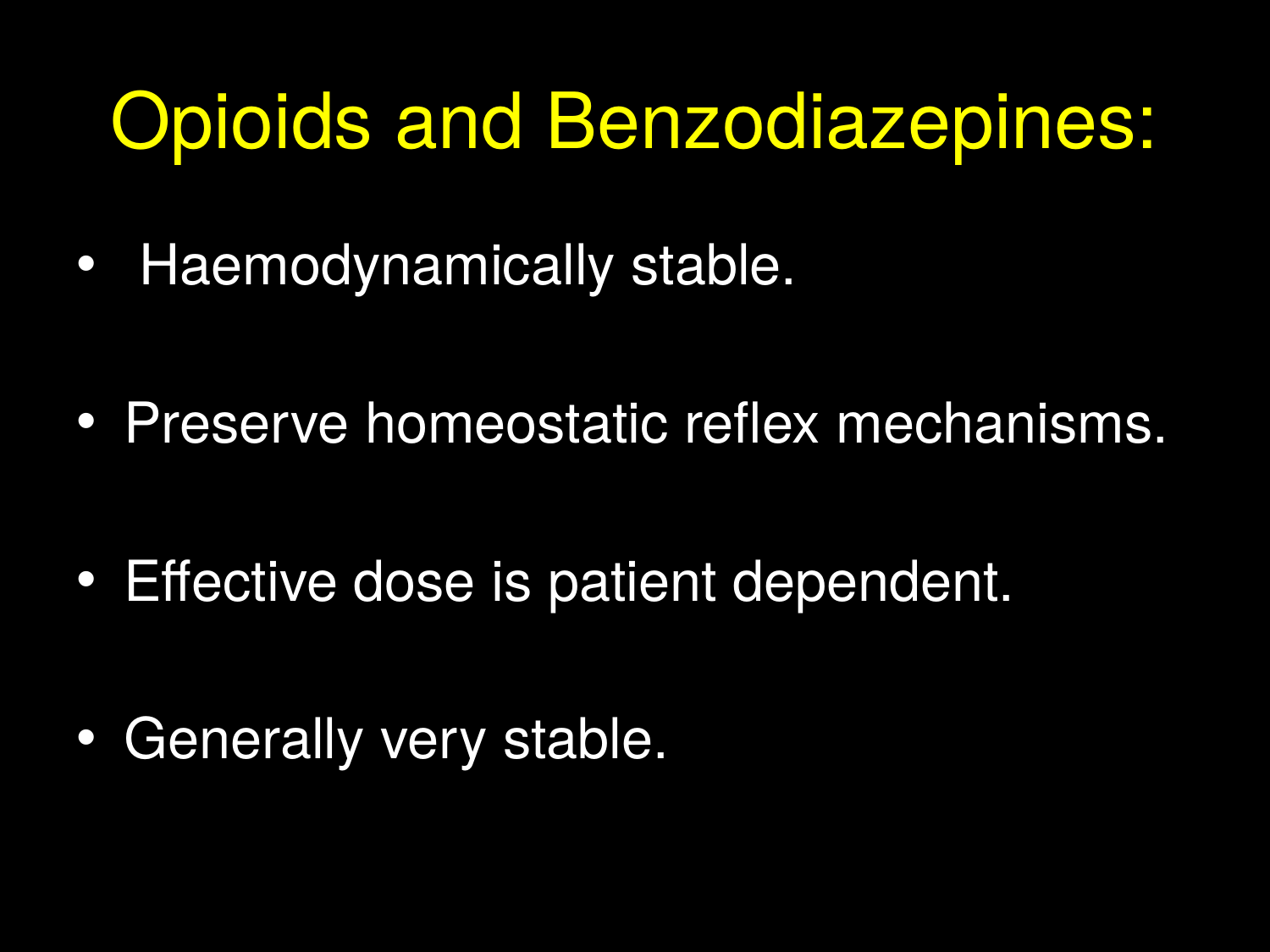

# Opioids and Benzodiazepines:
 Haemodynamically stable.

Preserve homeostatic reflex mechanisms.

Effective dose is patient dependent.

Generally very stable.